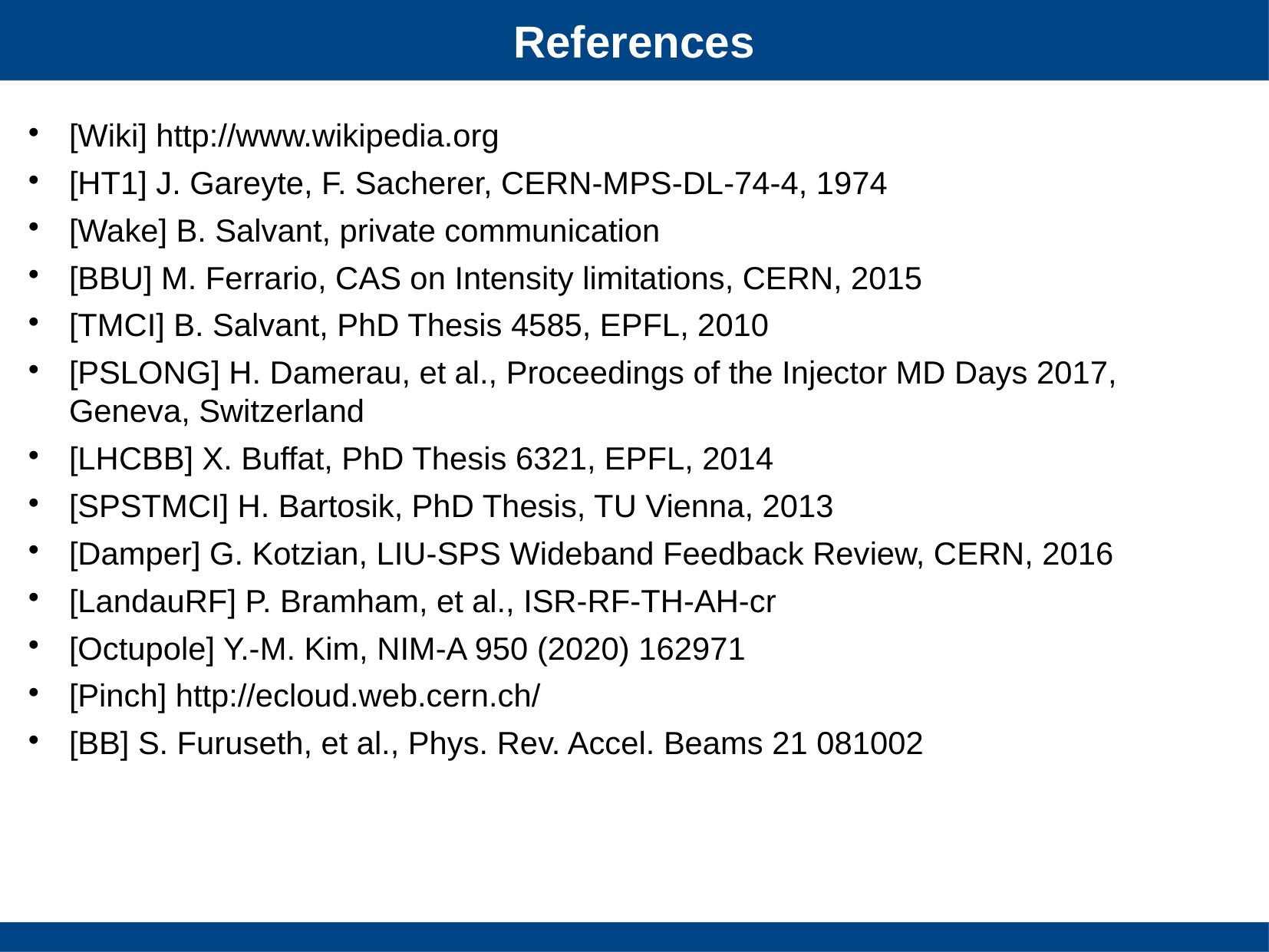

References
[Wiki] http://www.wikipedia.org
[HT1] J. Gareyte, F. Sacherer, CERN-MPS-DL-74-4, 1974
[Wake] B. Salvant, private communication
[BBU] M. Ferrario, CAS on Intensity limitations, CERN, 2015
[TMCI] B. Salvant, PhD Thesis 4585, EPFL, 2010
[PSLONG] H. Damerau, et al., Proceedings of the Injector MD Days 2017, Geneva, Switzerland
[LHCBB] X. Buffat, PhD Thesis 6321, EPFL, 2014
[SPSTMCI] H. Bartosik, PhD Thesis, TU Vienna, 2013
[Damper] G. Kotzian, LIU-SPS Wideband Feedback Review, CERN, 2016
[LandauRF] P. Bramham, et al., ISR-RF-TH-AH-cr
[Octupole] Y.-M. Kim, NIM-A 950 (2020) 162971
[Pinch] http://ecloud.web.cern.ch/
[BB] S. Furuseth, et al., Phys. Rev. Accel. Beams 21 081002